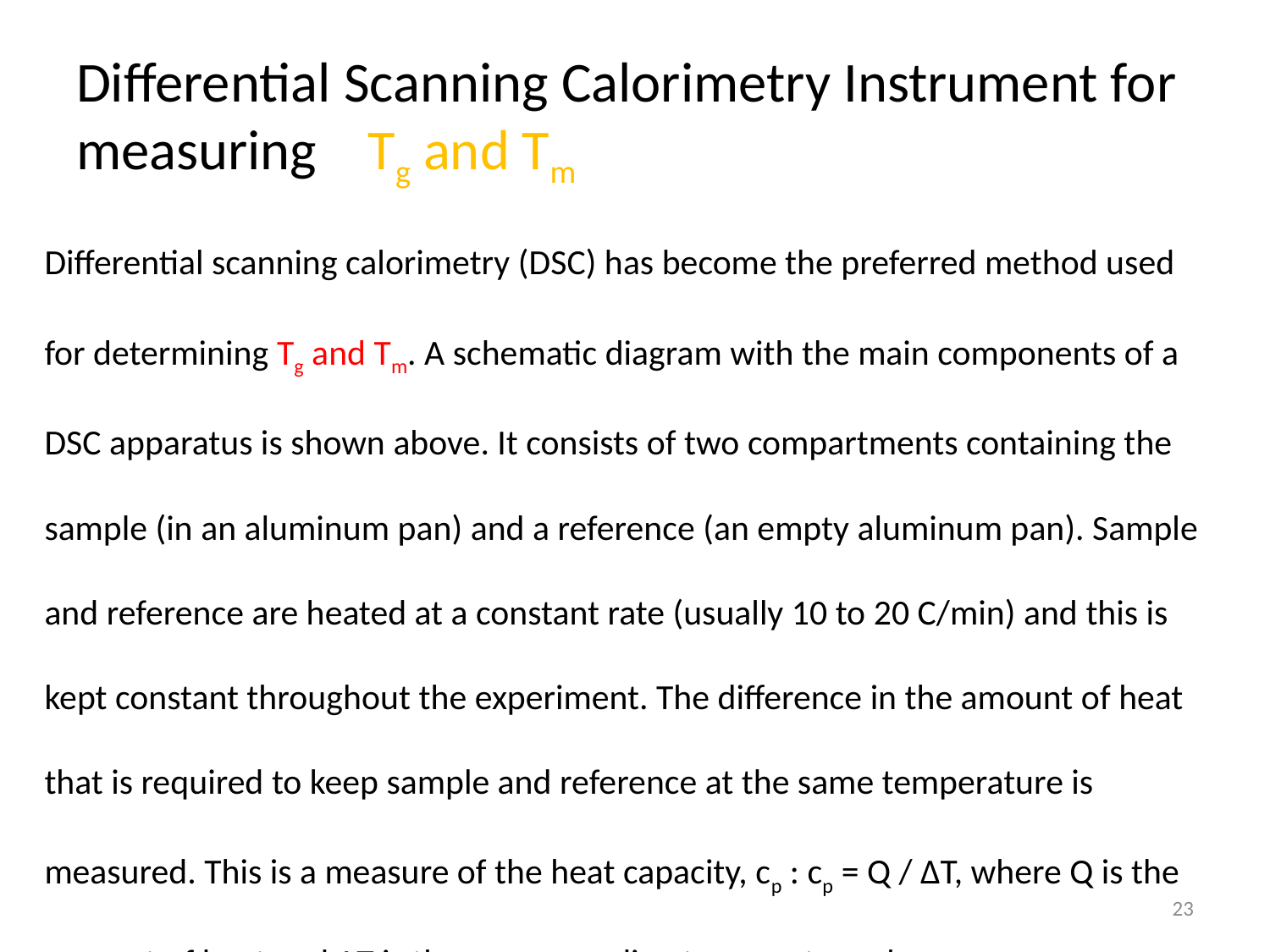

# Differential Scanning Calorimetry Instrument for measuring    Tg and Tm
Differential scanning calorimetry (DSC) has become the preferred method used for determining Tg and Tm. A schematic diagram with the main components of a DSC apparatus is shown above. It consists of two compartments containing the sample (in an aluminum pan) and a reference (an empty aluminum pan). Sample and reference are heated at a constant rate (usually 10 to 20 C/min) and this is kept constant throughout the experiment. The difference in the amount of heat that is required to keep sample and reference at the same temperature is measured. This is a measure of the heat capacity, cp : cp = Q / ΔT, where Q is the amount of heat and ΔT is the corresponding temperature change.
23